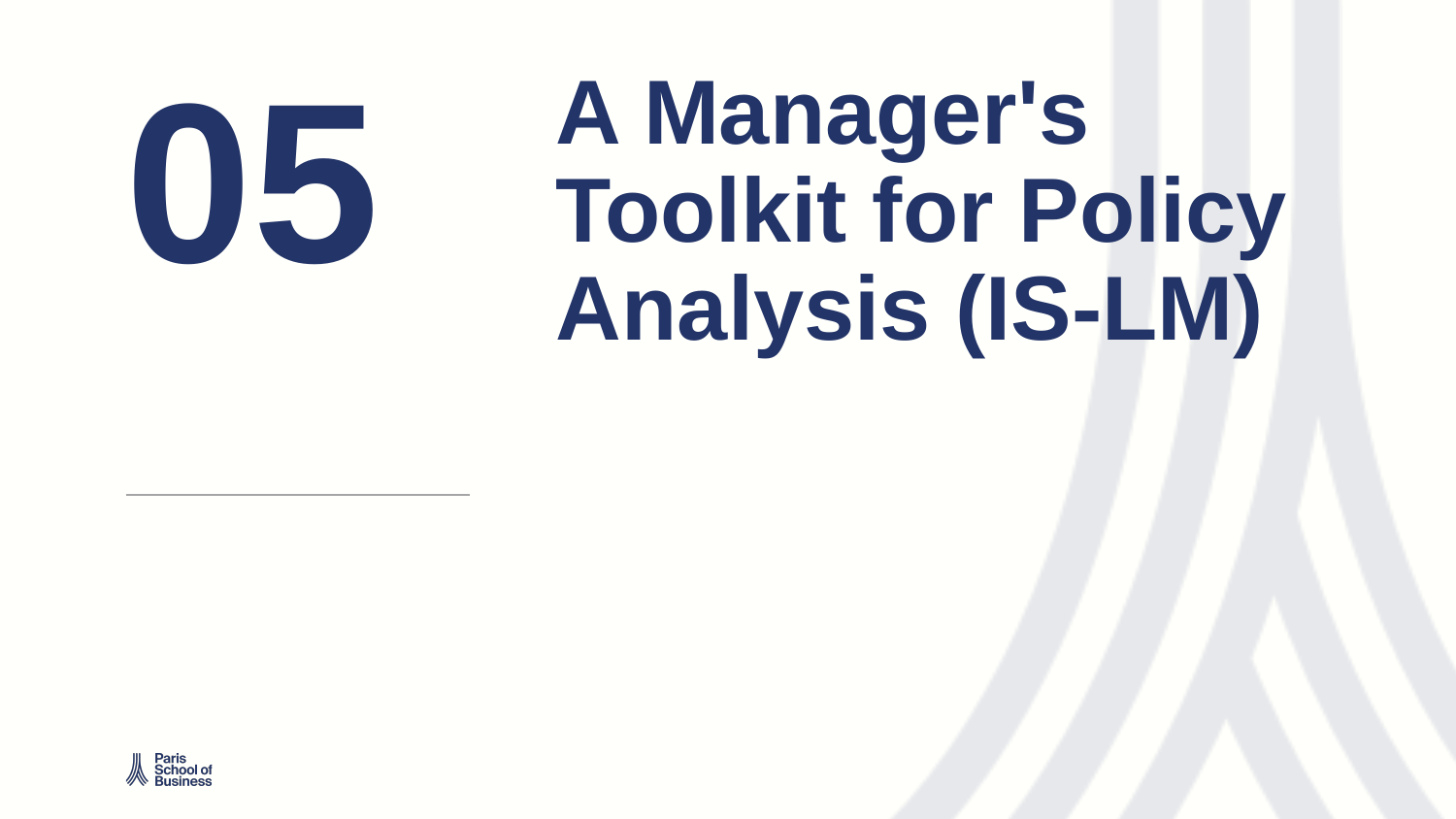

# A Manager's Toolkit for Policy Analysis (IS-LM)
05